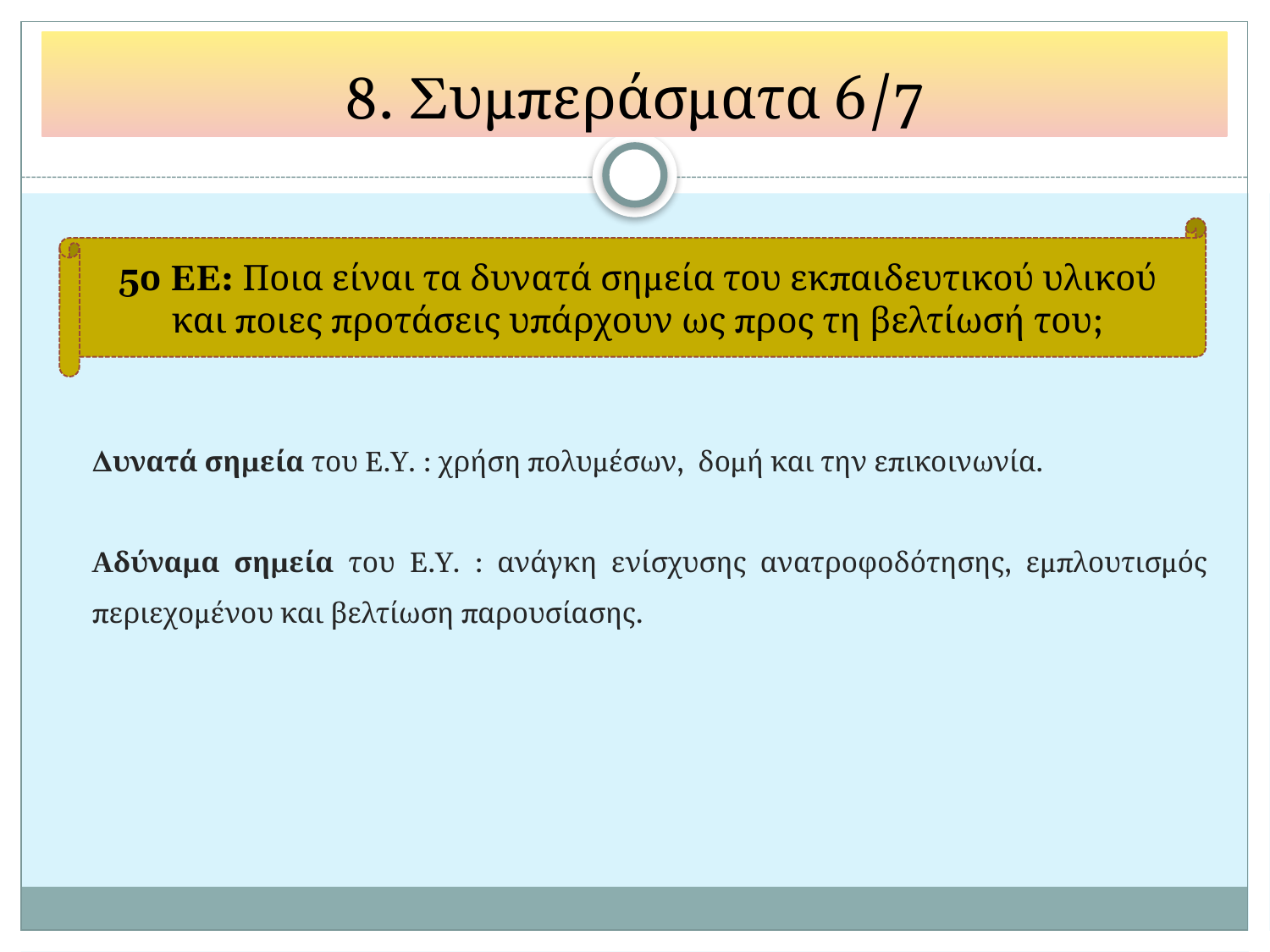

8. Συμπεράσματα 6/7
5ο ΕΕ: Ποια είναι τα δυνατά σημεία του εκπαιδευτικού υλικού και ποιες προτάσεις υπάρχουν ως προς τη βελτίωσή του;
# Δυνατά σημεία του Ε.Υ. : χρήση πολυμέσων,  δομή και την επικοινωνία.

Αδύναμα σημεία του Ε.Υ. : ανάγκη ενίσχυσης ανατροφοδότησης, εμπλουτισμός περιεχομένου και βελτίωση παρουσίασης.